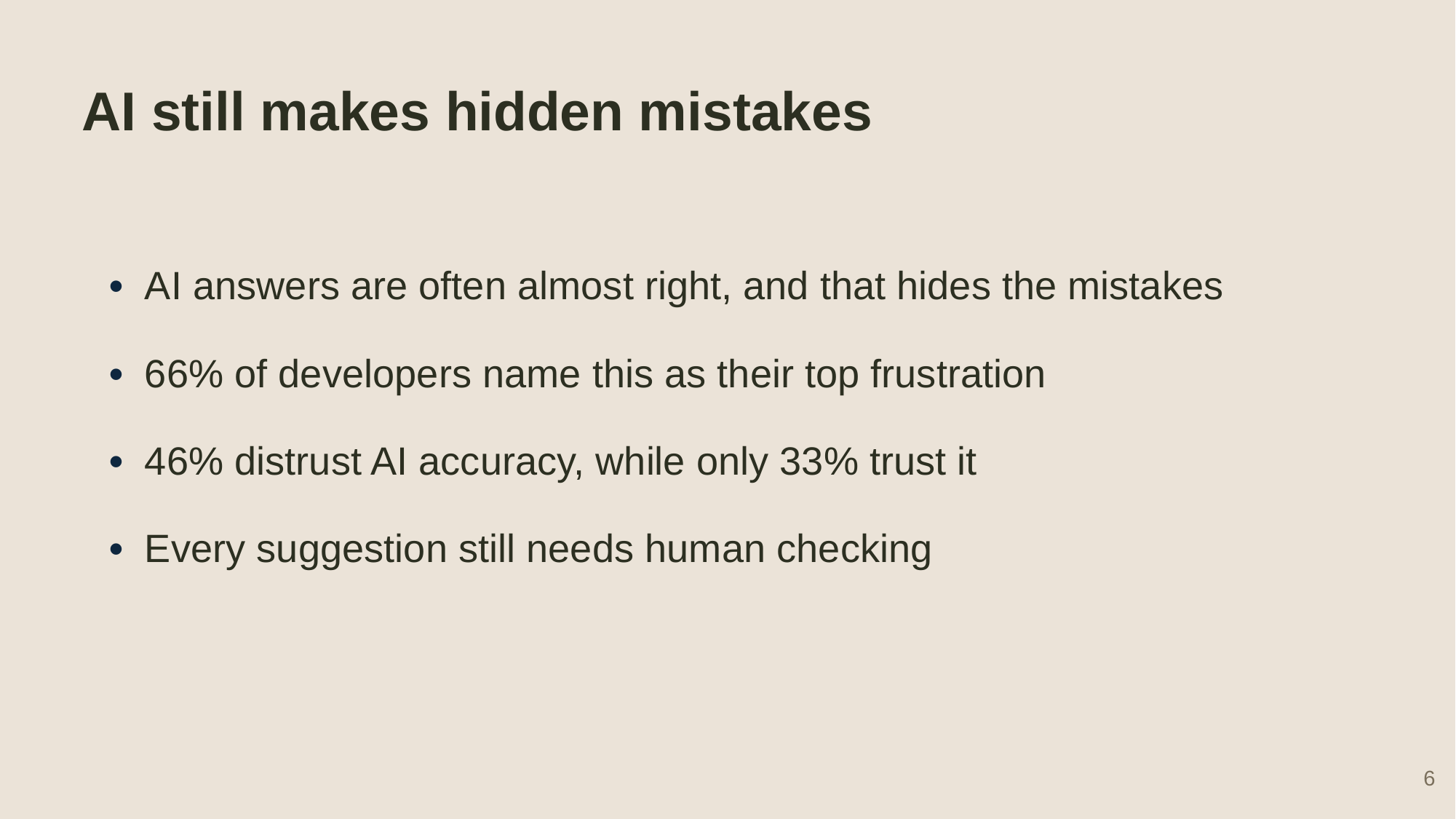

AI still makes hidden mistakes
•  AI answers are often almost right, and that hides the mistakes
•  66% of developers name this as their top frustration
•  46% distrust AI accuracy, while only 33% trust it
•  Every suggestion still needs human checking
6